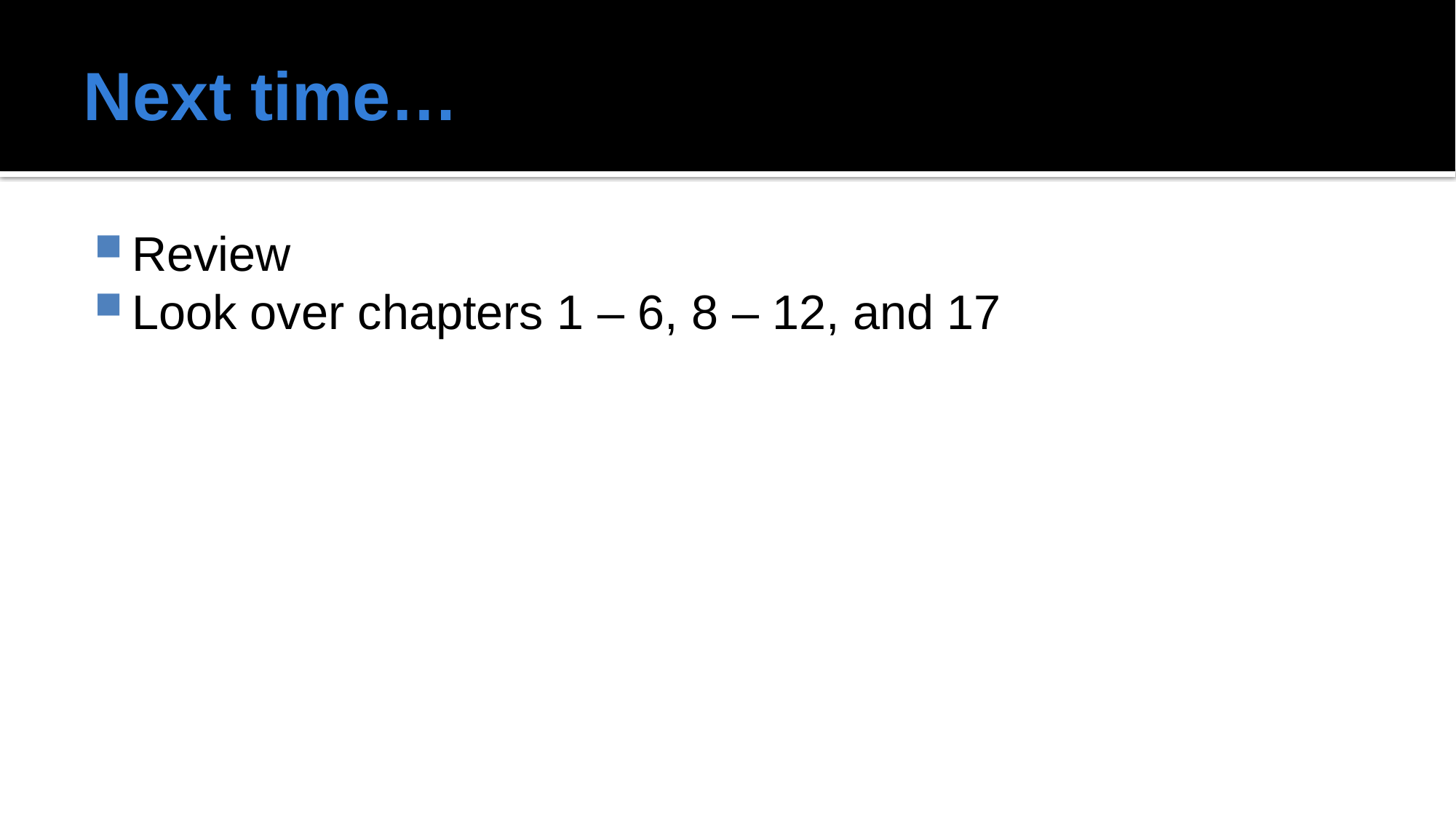

# Next time…
Review
Look over chapters 1 – 6, 8 – 12, and 17